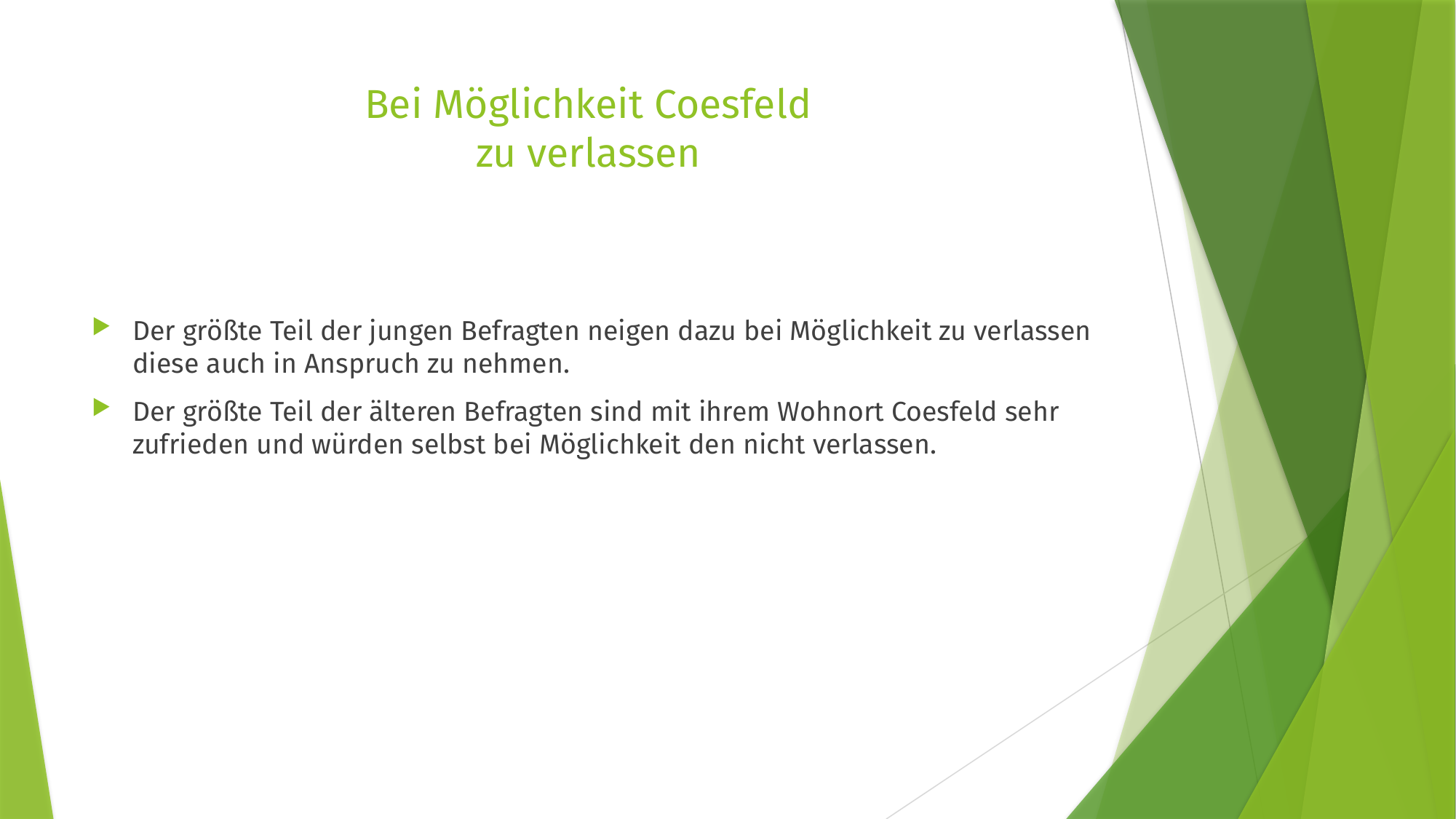

# Bei Möglichkeit Coesfeld zu verlassen
Der größte Teil der jungen Befragten neigen dazu bei Möglichkeit zu verlassen diese auch in Anspruch zu nehmen.
Der größte Teil der älteren Befragten sind mit ihrem Wohnort Coesfeld sehr zufrieden und würden selbst bei Möglichkeit den nicht verlassen.